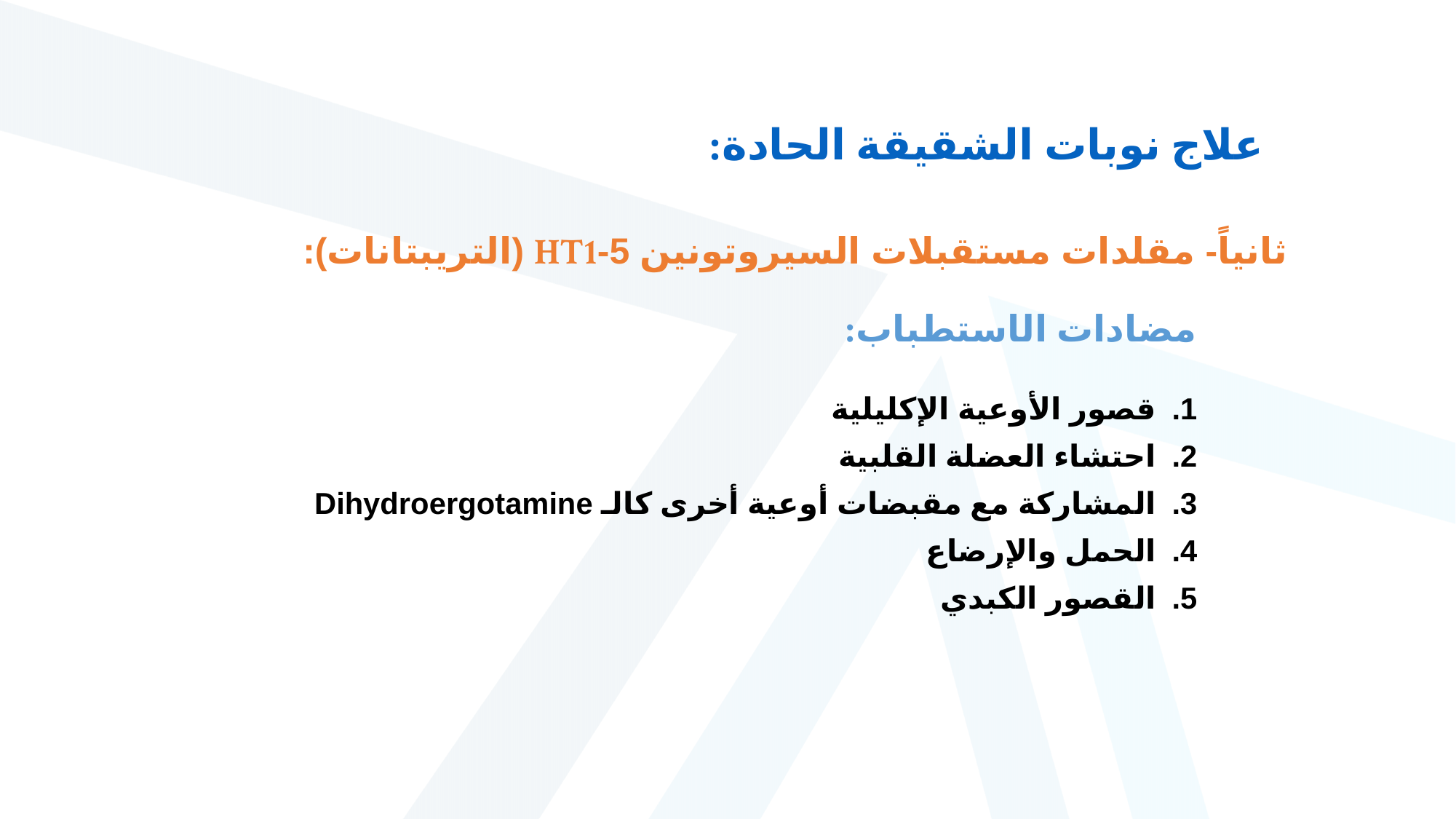

علاج نوبات الشقيقة الحادة:
ثانياً- مقلدات مستقبلات السيروتونين 5-HT1 (التريبتانات):
مضادات الاستطباب:
قصور الأوعية الإكليلية
احتشاء العضلة القلبية
المشاركة مع مقبضات أوعية أخرى كالـ Dihydroergotamine
الحمل والإرضاع
القصور الكبدي